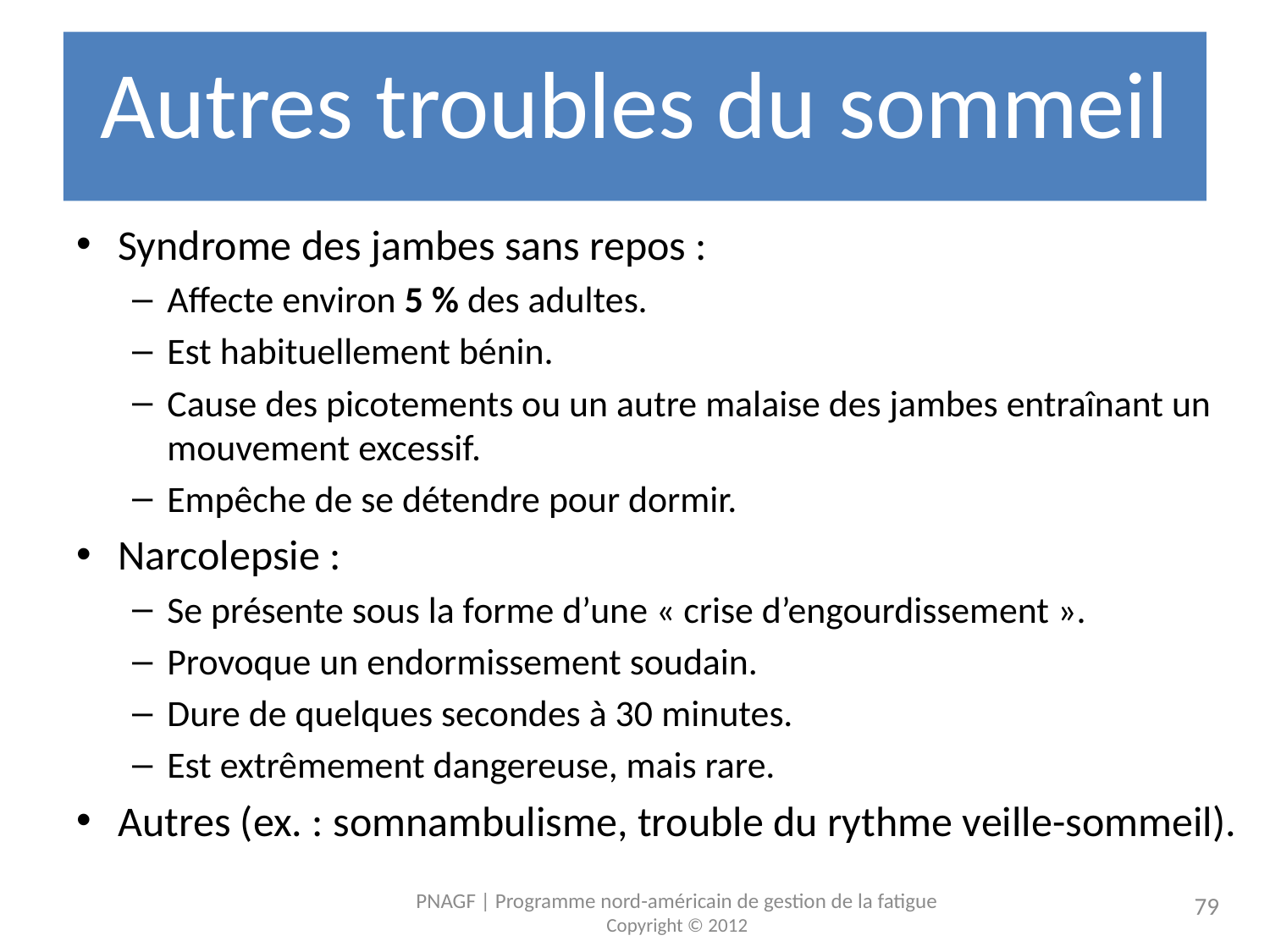

# Autres troubles du sommeil
Syndrome des jambes sans repos :
Affecte environ 5 % des adultes.
Est habituellement bénin.
Cause des picotements ou un autre malaise des jambes entraînant un mouvement excessif.
Empêche de se détendre pour dormir.
Narcolepsie :
Se présente sous la forme d’une « crise d’engourdissement ».
Provoque un endormissement soudain.
Dure de quelques secondes à 30 minutes.
Est extrêmement dangereuse, mais rare.
Autres (ex. : somnambulisme, trouble du rythme veille-sommeil).